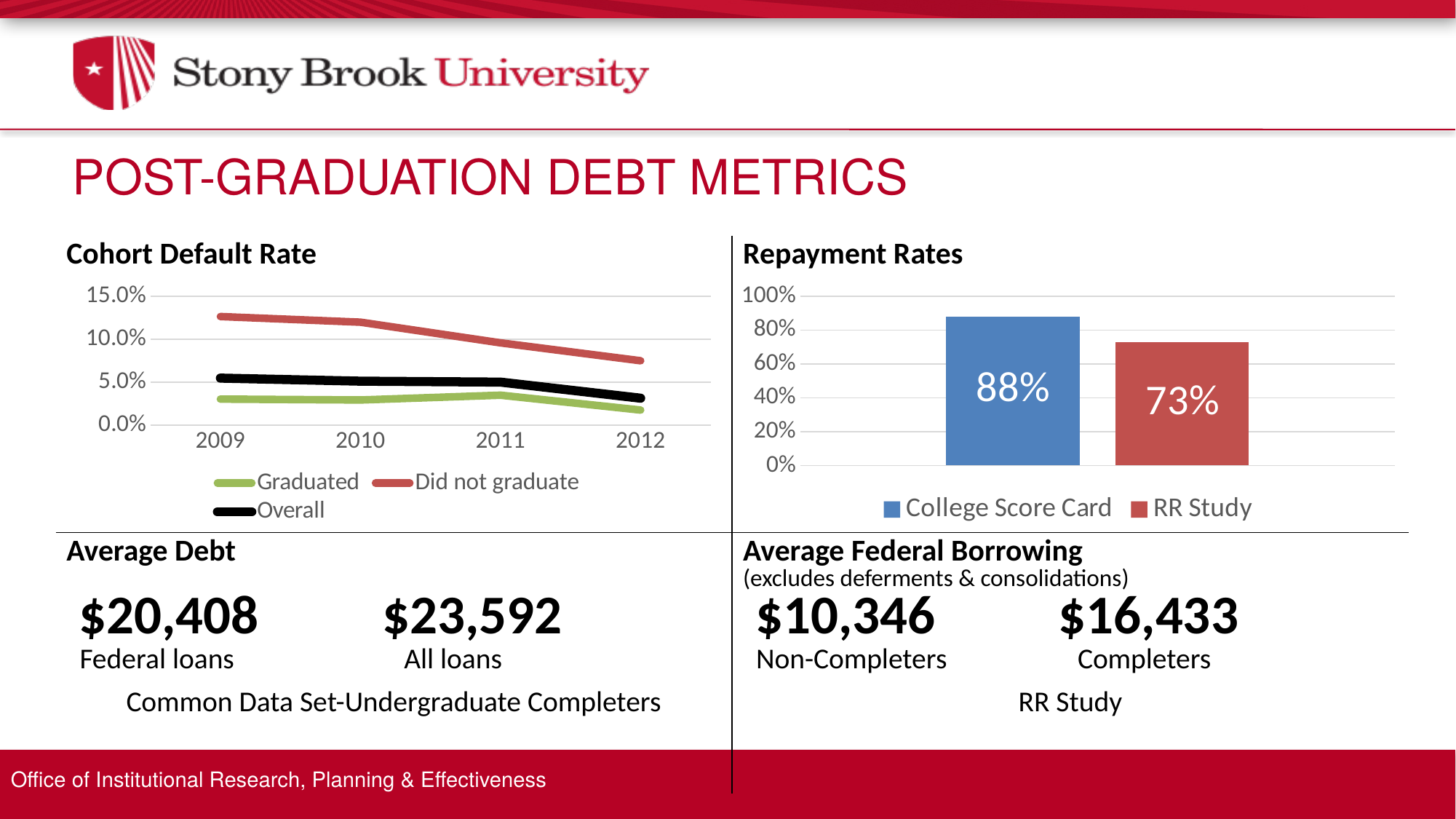

Post-Graduation Debt Metrics
| Cohort Default Rate | Repayment Rates |
| --- | --- |
| Average Debt $20,408 $23,592 Federal loans All loans Common Data Set-Undergraduate Completers | Average Federal Borrowing (excludes deferments & consolidations) $10,346 $16,433 Non-Completers Completers RR Study |

### Chart

| Category | Graduated | Did not graduate | Overall |
|---|---|---|---|
| 2009 | 0.030325720703856238 | 0.12623490669593854 | 0.054718034617532114 |
| 2010 | 0.029306647605432456 | 0.11968680089485458 | 0.05119176598049838 |
| 2011 | 0.03488762160348876 | 0.09566968781470292 | 0.050075490689481625 |
| 2012 | 0.017532674529805548 | 0.07492507492507493 | 0.03141614306428226 |

### Chart

| Category | College Score Card | RR Study |
|---|---|---|
| Category 1 | 0.88 | 0.73 |